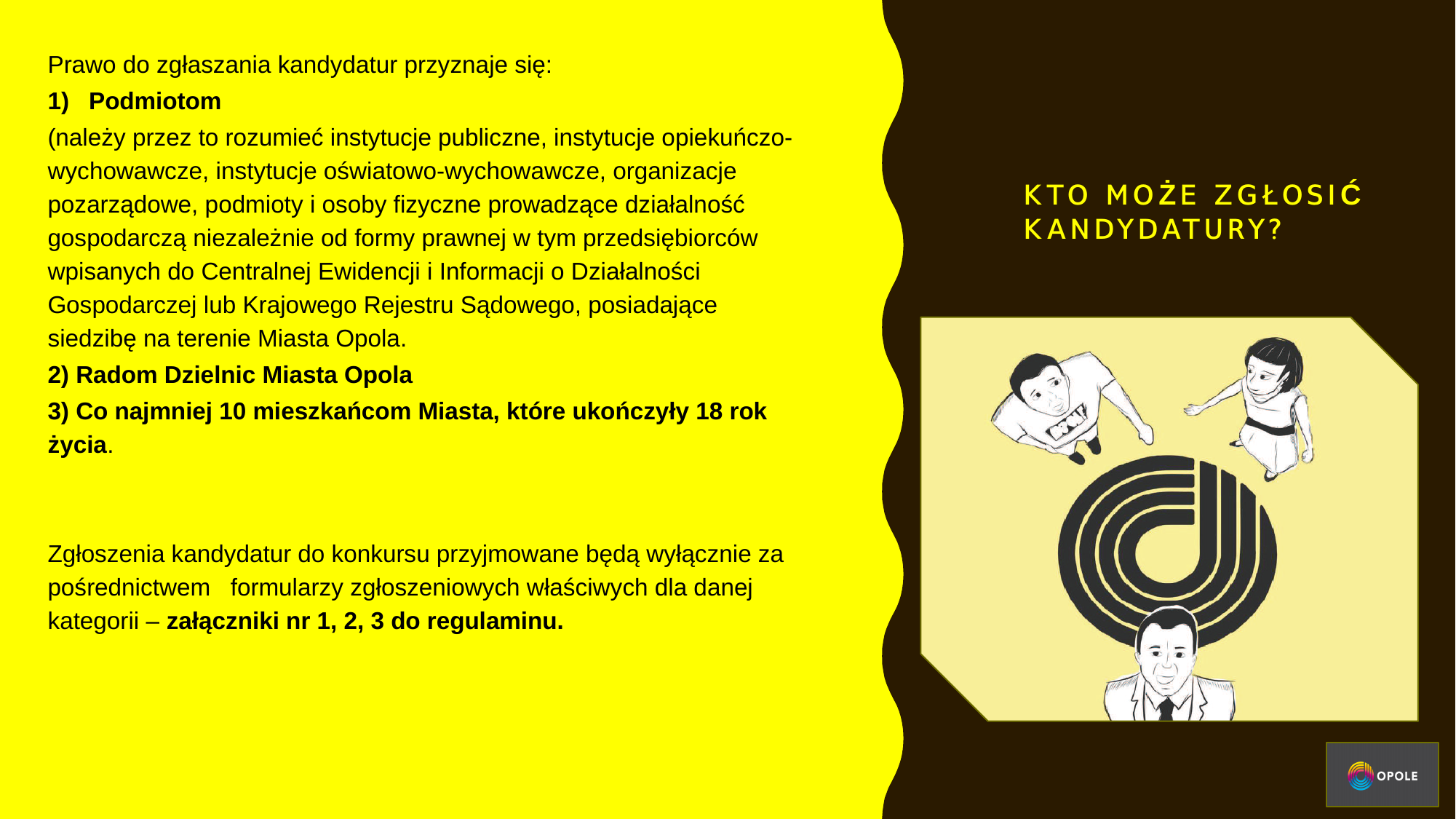

Prawo do zgłaszania kandydatur przyznaje się:
Podmiotom
(należy przez to rozumieć instytucje publiczne, instytucje opiekuńczo-wychowawcze, instytucje oświatowo-wychowawcze, organizacje pozarządowe, podmioty i osoby fizyczne prowadzące działalność gospodarczą niezależnie od formy prawnej w tym przedsiębiorców wpisanych do Centralnej Ewidencji i Informacji o Działalności Gospodarczej lub Krajowego Rejestru Sądowego, posiadające siedzibę na terenie Miasta Opola.
2) Radom Dzielnic Miasta Opola
3) Co najmniej 10 mieszkańcom Miasta, które ukończyły 18 rok życia.

Zgłoszenia kandydatur do konkursu przyjmowane będą wyłącznie za pośrednictwem   formularzy zgłoszeniowych właściwych dla danej kategorii – załączniki nr 1, 2, 3 do regulaminu.

Kto może zgłosić kandydatury?